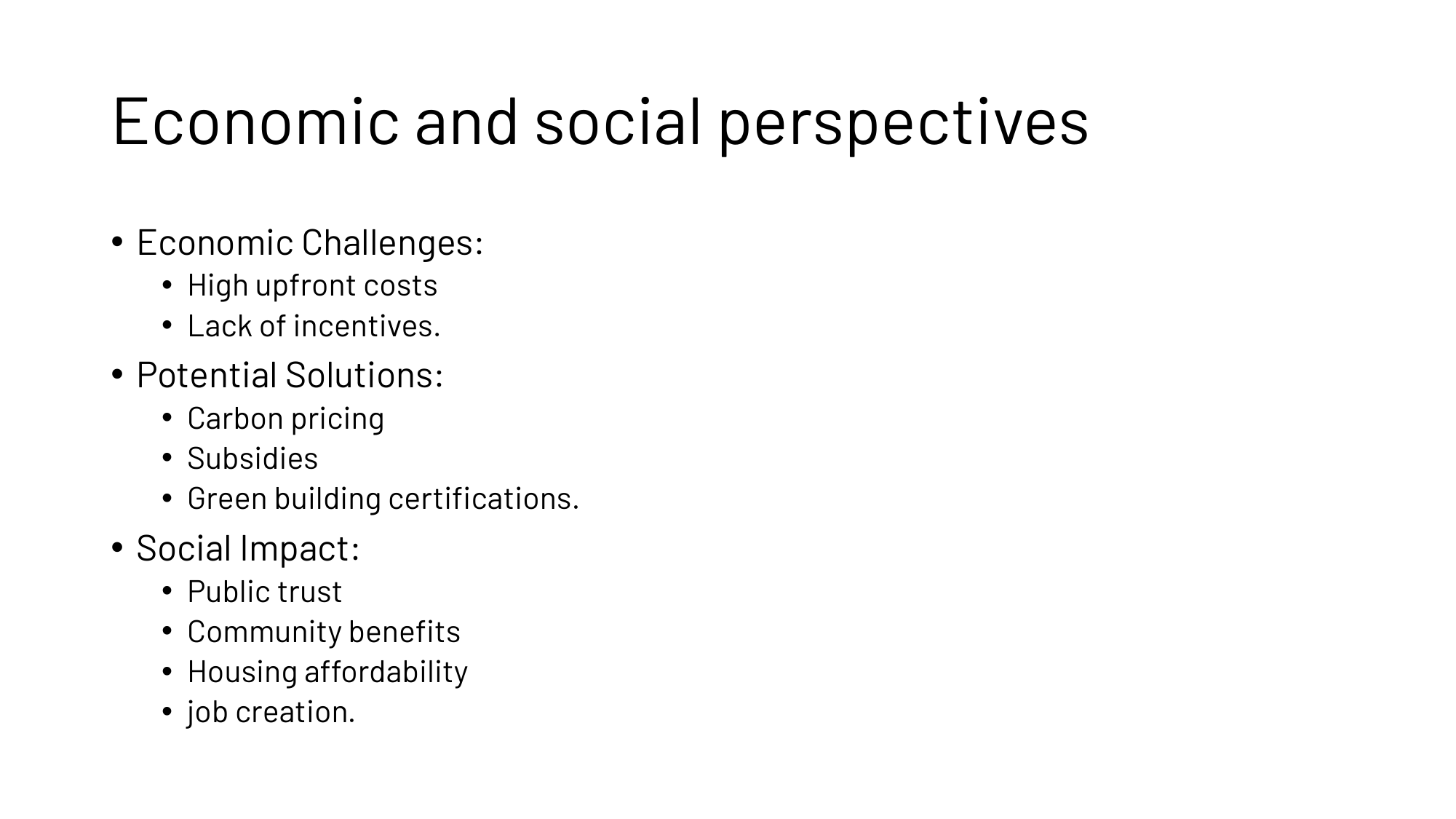

# Economic and social perspectives
Economic Challenges:
High upfront costs
Lack of incentives.
Potential Solutions:
Carbon pricing
Subsidies
Green building certifications.
Social Impact:
Public trust
Community benefits
Housing affordability
job creation.